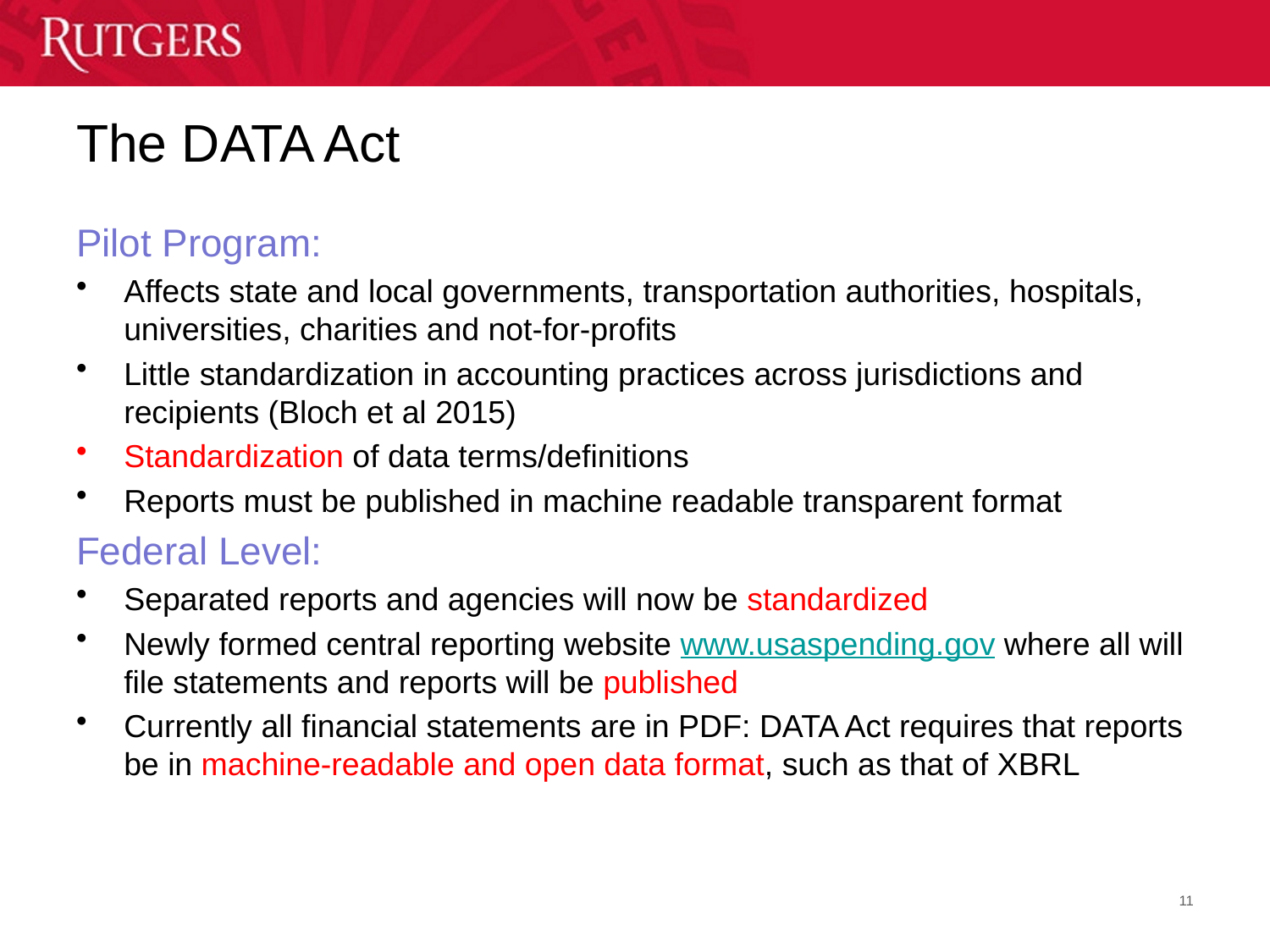

# The DATA Act
Pilot Program:
Affects state and local governments, transportation authorities, hospitals, universities, charities and not-for-profits
Little standardization in accounting practices across jurisdictions and recipients (Bloch et al 2015)
Standardization of data terms/definitions
Reports must be published in machine readable transparent format
Federal Level:
Separated reports and agencies will now be standardized
Newly formed central reporting website www.usaspending.gov where all will file statements and reports will be published
Currently all financial statements are in PDF: DATA Act requires that reports be in machine-readable and open data format, such as that of XBRL

11